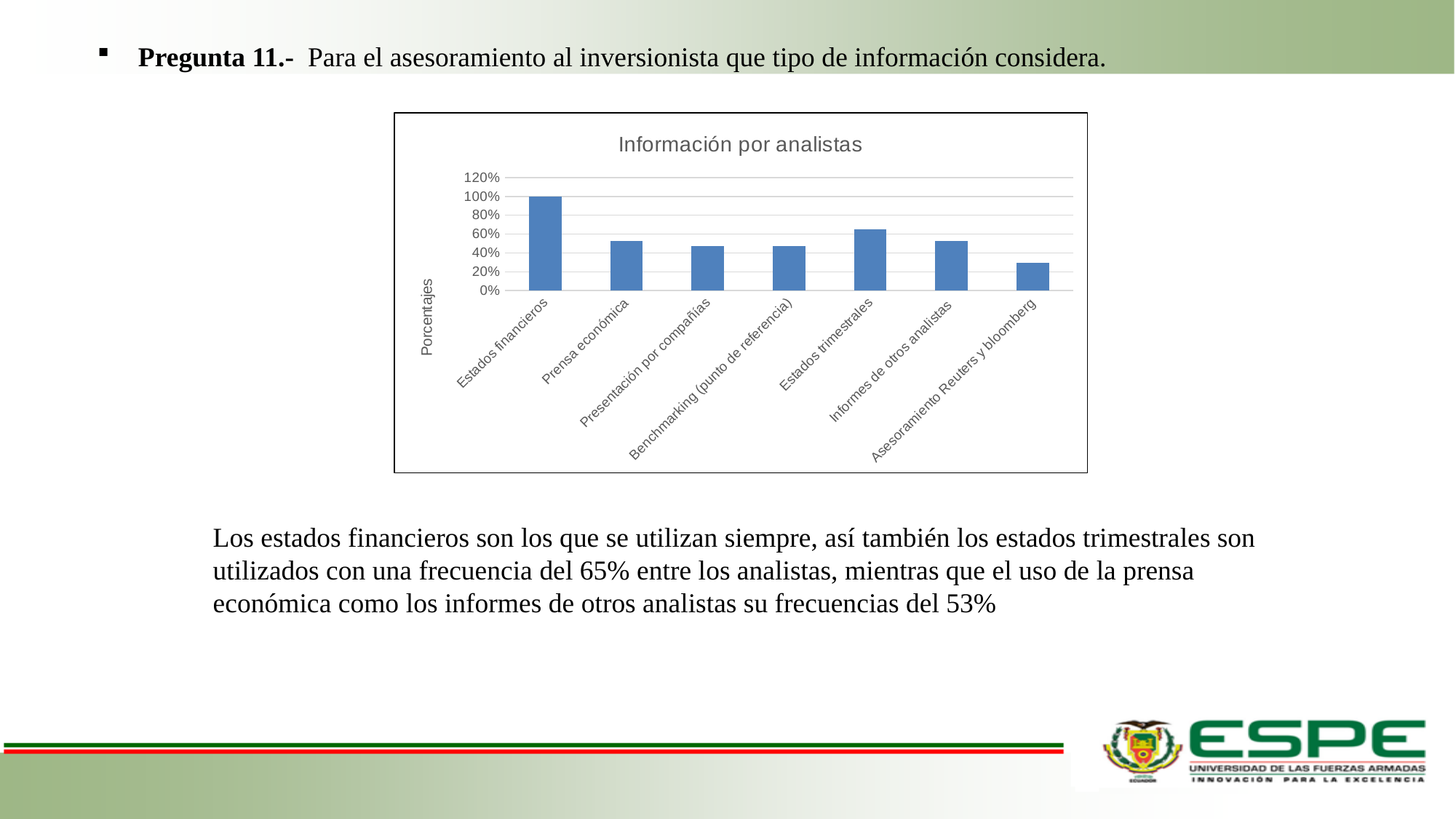

Pregunta 11.-  Para el asesoramiento al inversionista que tipo de información considera.

### Chart: Información por analistas

| Category |  |
|---|---|
| Estados financieros | 1.0 |
| Prensa económica | 0.5294117647058824 |
| Presentación por compañías | 0.47058823529411764 |
| Benchmarking (punto de referencia) | 0.47058823529411764 |
| Estados trimestrales | 0.6470588235294118 |
| Informes de otros analistas  | 0.5294117647058824 |
| Asesoramiento Reuters y bloomberg | 0.29411764705882354 |
Los estados financieros son los que se utilizan siempre, así también los estados trimestrales son utilizados con una frecuencia del 65% entre los analistas, mientras que el uso de la prensa económica como los informes de otros analistas su frecuencias del 53%